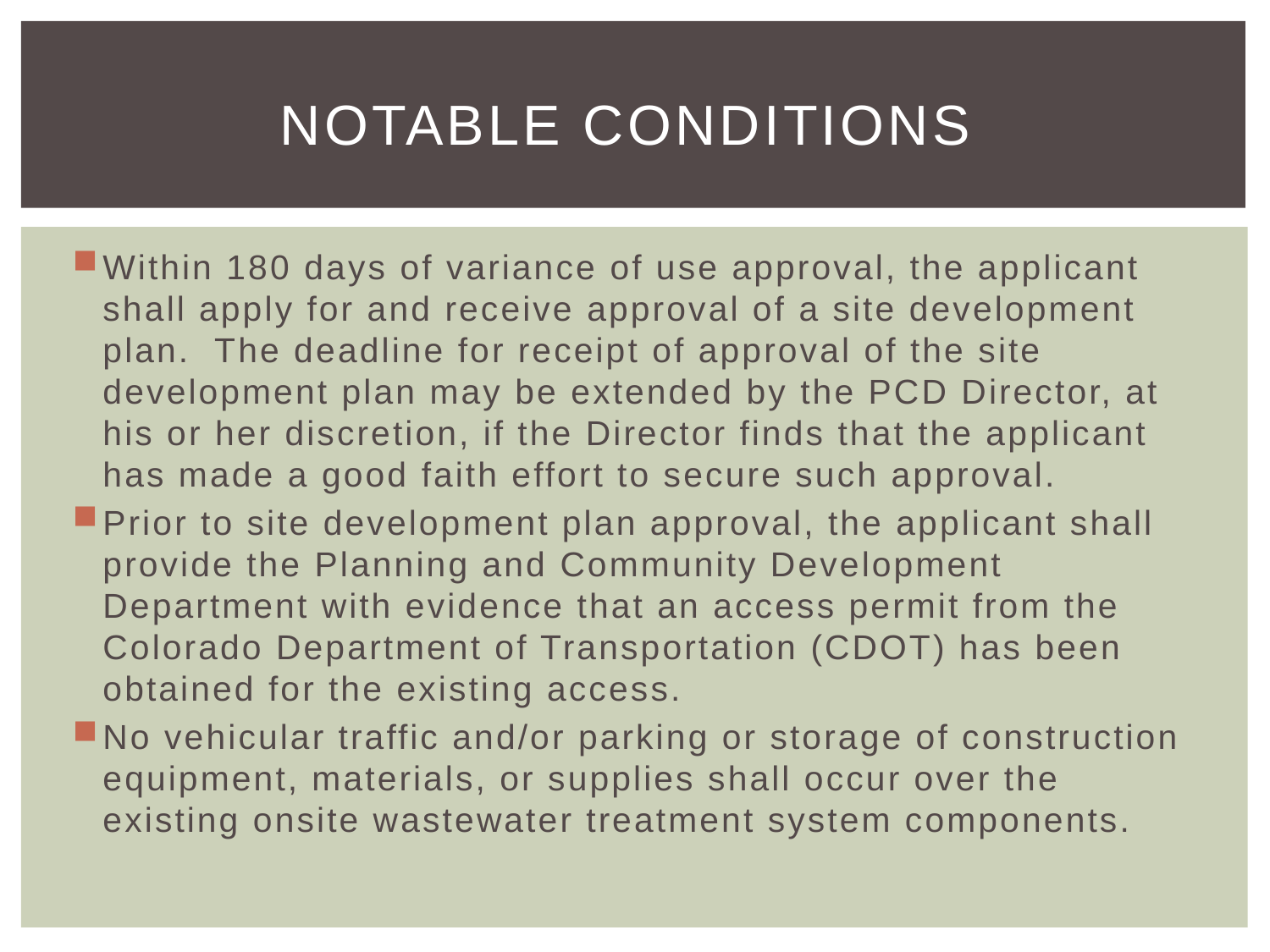

# Notable Conditions
Within 180 days of variance of use approval, the applicant shall apply for and receive approval of a site development plan.  The deadline for receipt of approval of the site development plan may be extended by the PCD Director, at his or her discretion, if the Director finds that the applicant has made a good faith effort to secure such approval.
Prior to site development plan approval, the applicant shall provide the Planning and Community Development Department with evidence that an access permit from the Colorado Department of Transportation (CDOT) has been obtained for the existing access.
No vehicular traffic and/or parking or storage of construction equipment, materials, or supplies shall occur over the existing onsite wastewater treatment system components.